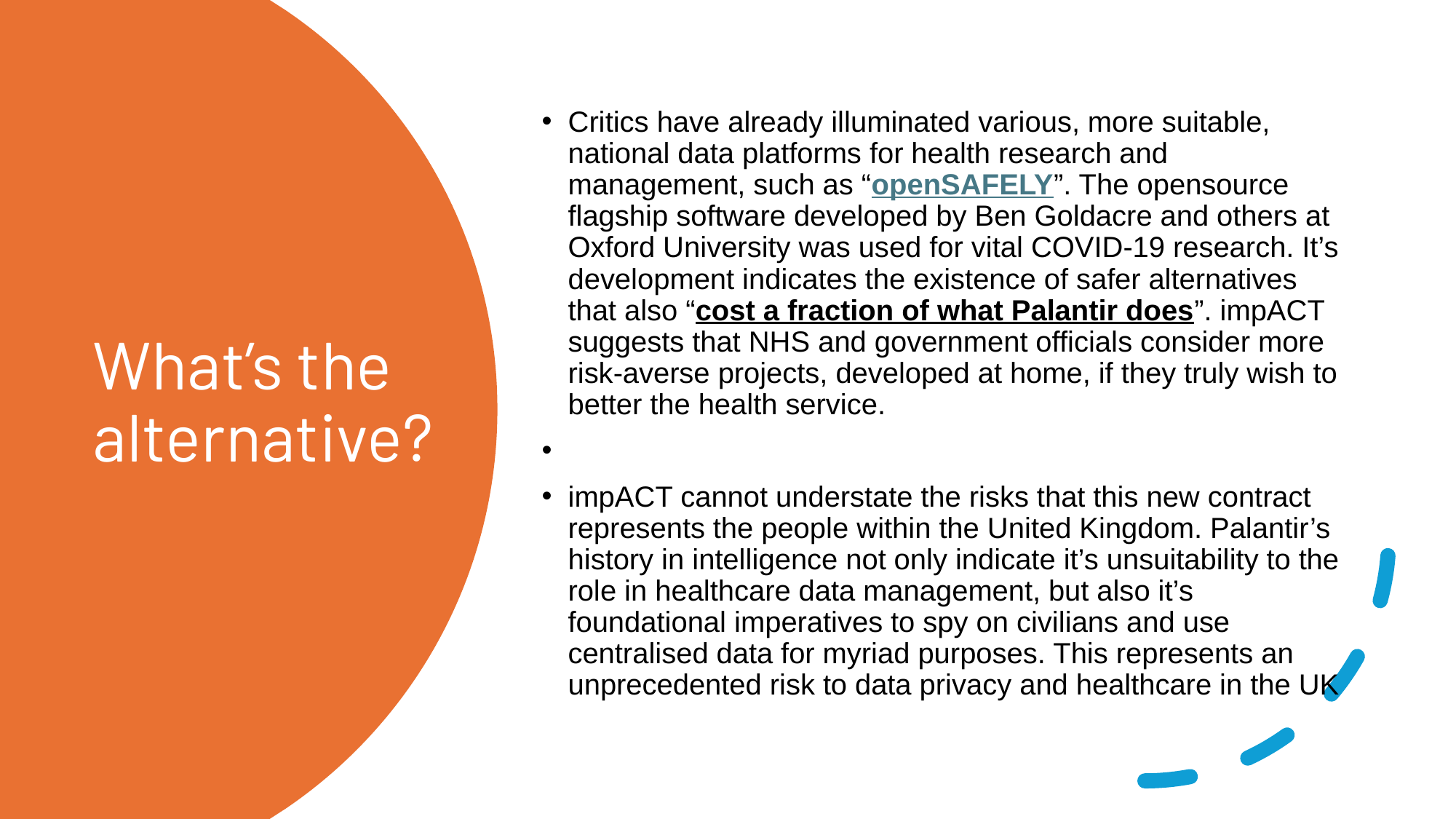

Critics have already illuminated various, more suitable, national data platforms for health research and management, such as “openSAFELY”. The opensource flagship software developed by Ben Goldacre and others at Oxford University was used for vital COVID-19 research. It’s development indicates the existence of safer alternatives that also “cost a fraction of what Palantir does”. impACT suggests that NHS and government officials consider more risk-averse projects, developed at home, if they truly wish to better the health service.

impACT cannot understate the risks that this new contract represents the people within the United Kingdom. Palantir’s history in intelligence not only indicate it’s unsuitability to the role in healthcare data management, but also it’s foundational imperatives to spy on civilians and use centralised data for myriad purposes. This represents an unprecedented risk to data privacy and healthcare in the UK
# What’s the alternative?